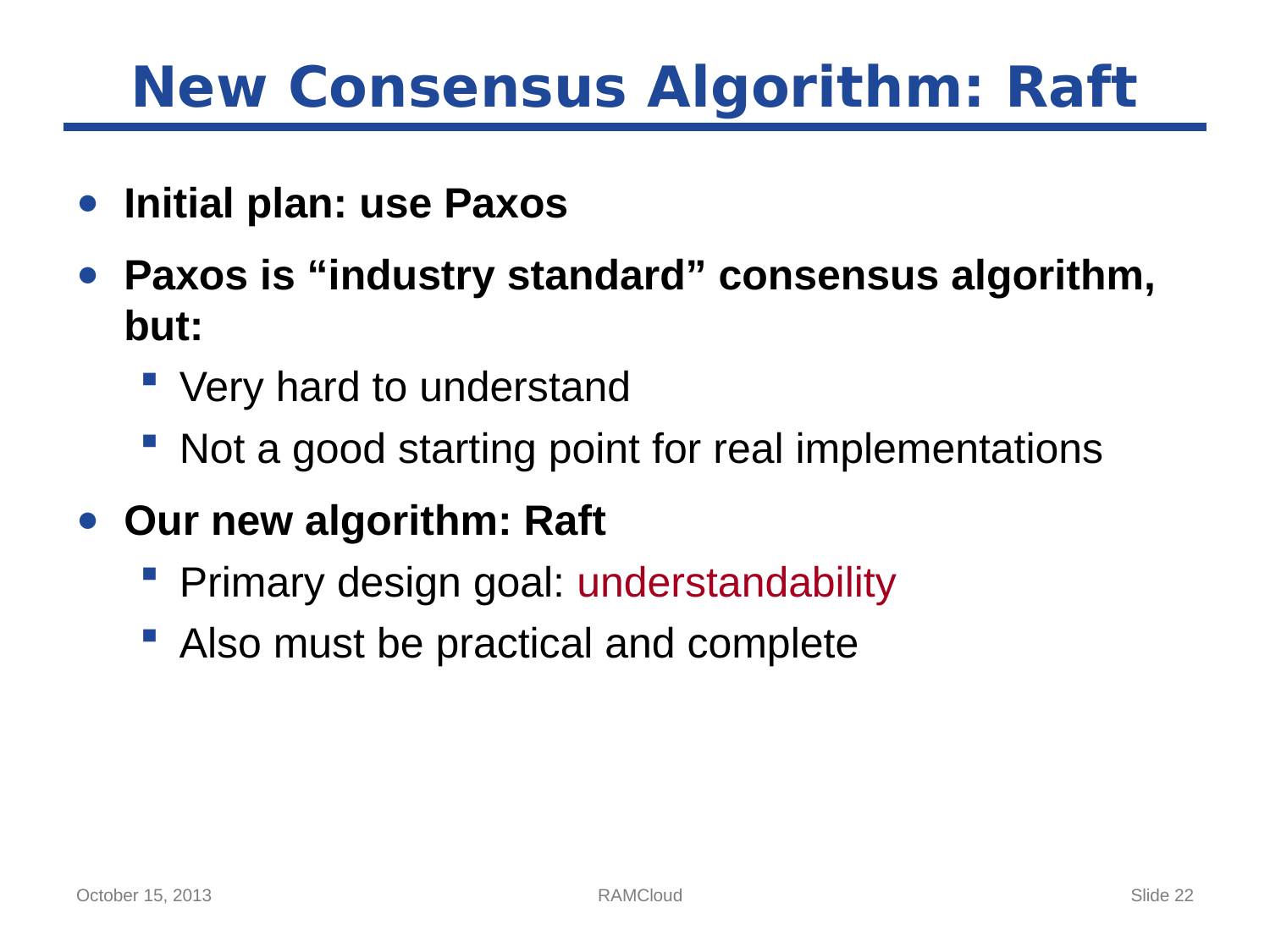

# New Consensus Algorithm: Raft
Initial plan: use Paxos
Paxos is “industry standard” consensus algorithm, but:
Very hard to understand
Not a good starting point for real implementations
Our new algorithm: Raft
Primary design goal: understandability
Also must be practical and complete
October 15, 2013
RAMCloud
Slide 22